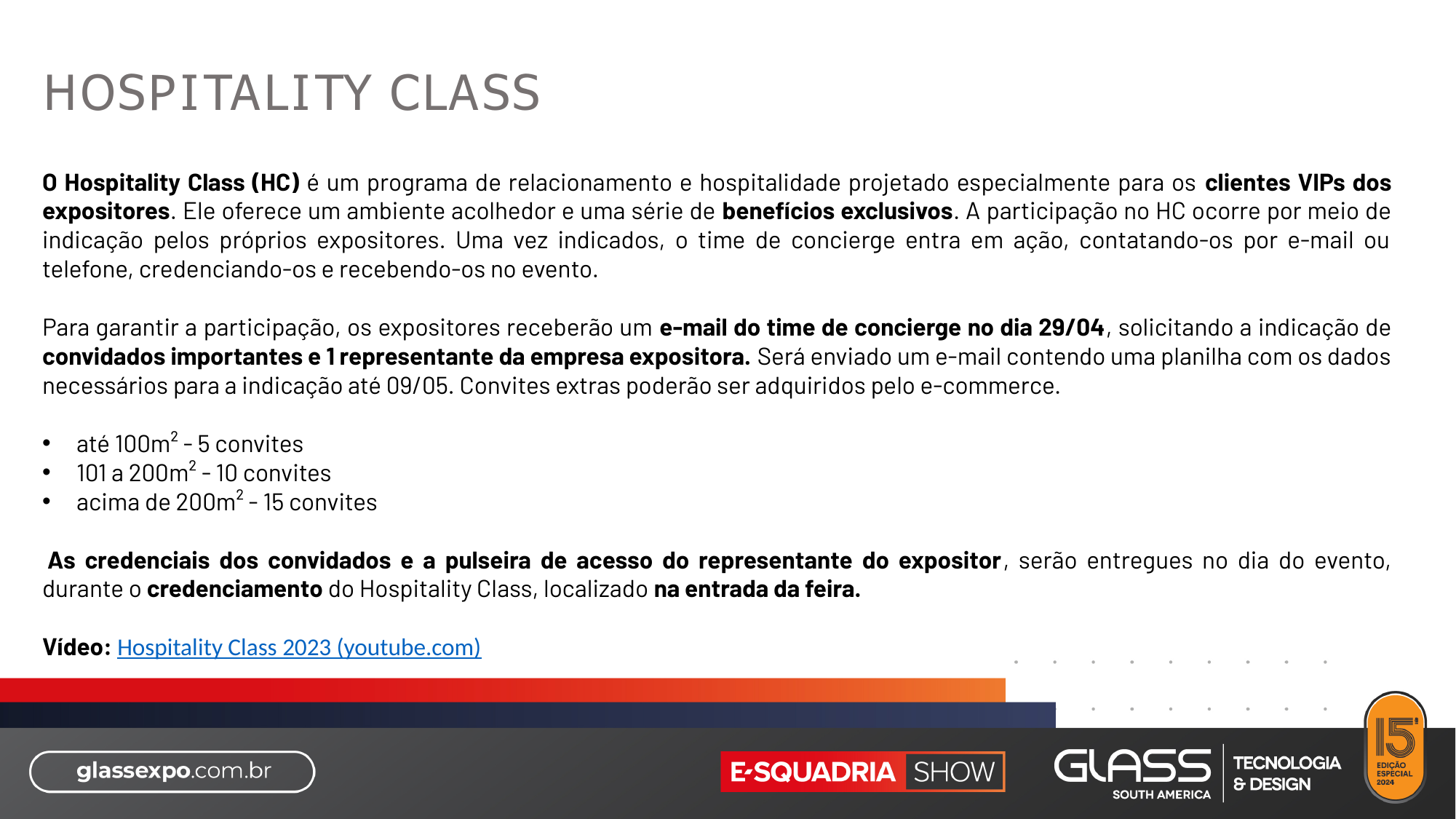

HOSPITALITY CLASS
O Hospitality Class (HC) é um programa de relacionamento e hospitalidade projetado especialmente para os clientes VIPs dos expositores. Ele oferece um ambiente acolhedor e uma série de benefícios exclusivos. A participação no HC ocorre por meio de indicação pelos próprios expositores. Uma vez indicados, o time de concierge entra em ação, contatando-os por e-mail ou telefone, credenciando-os e recebendo-os no evento.

Para garantir a participação, os expositores receberão um e-mail do time de concierge no dia 29/04, solicitando a indicação de convidados importantes e 1 representante da empresa expositora. Será enviado um e-mail contendo uma planilha com os dados necessários para a indicação até 09/05. Convites extras poderão ser adquiridos pelo e-commerce.

até 100m² - 5 convites
101 a 200m² - 10 convites
acima de 200m² - 15 convites

 As credenciais dos convidados e a pulseira de acesso do representante do expositor, serão entregues no dia do evento, durante o credenciamento do Hospitality Class, localizado na entrada da feira.

Vídeo: Hospitality Class 2023 (youtube.com)